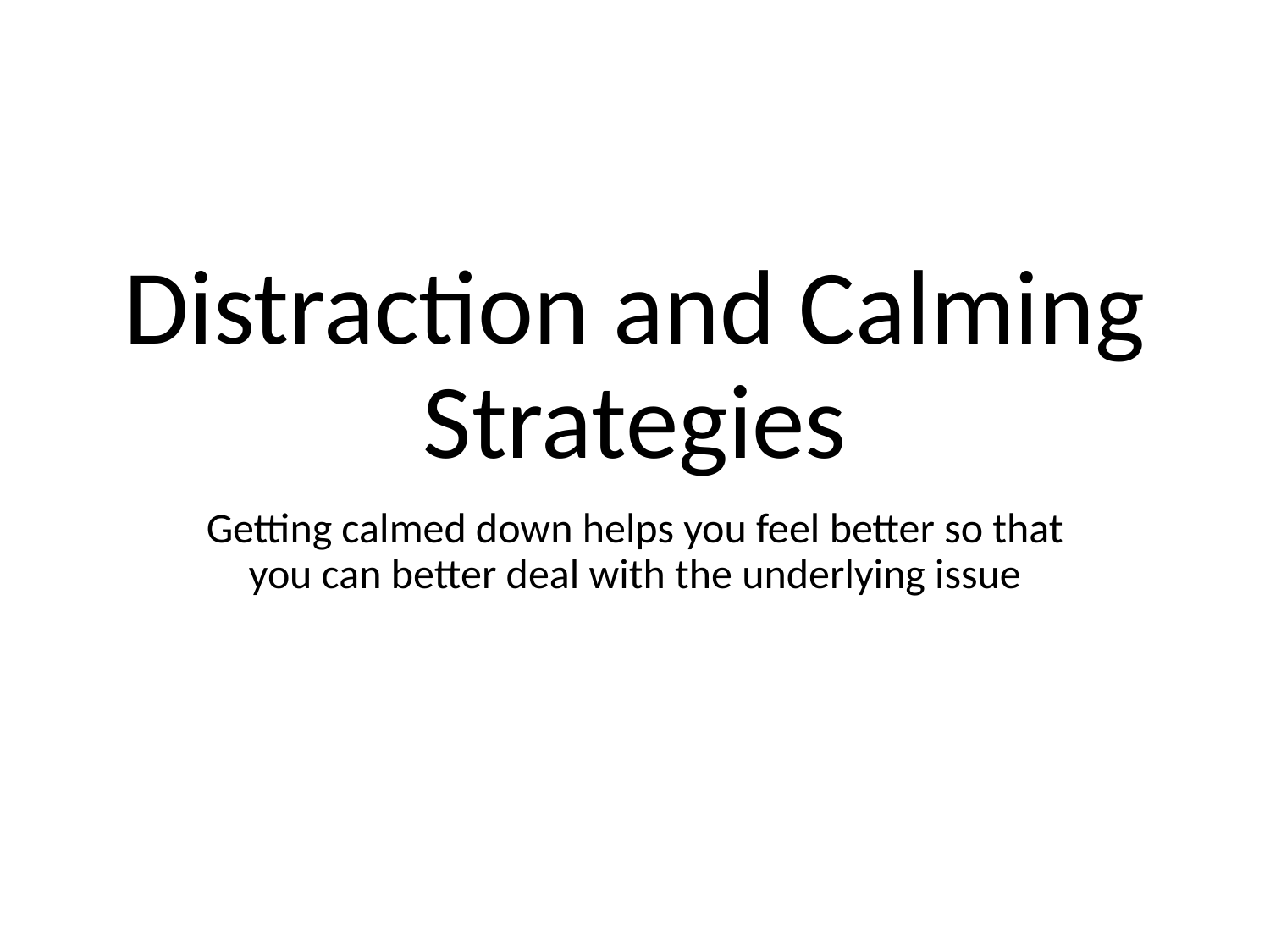

# Distraction and Calming Strategies
Getting calmed down helps you feel better so that you can better deal with the underlying issue